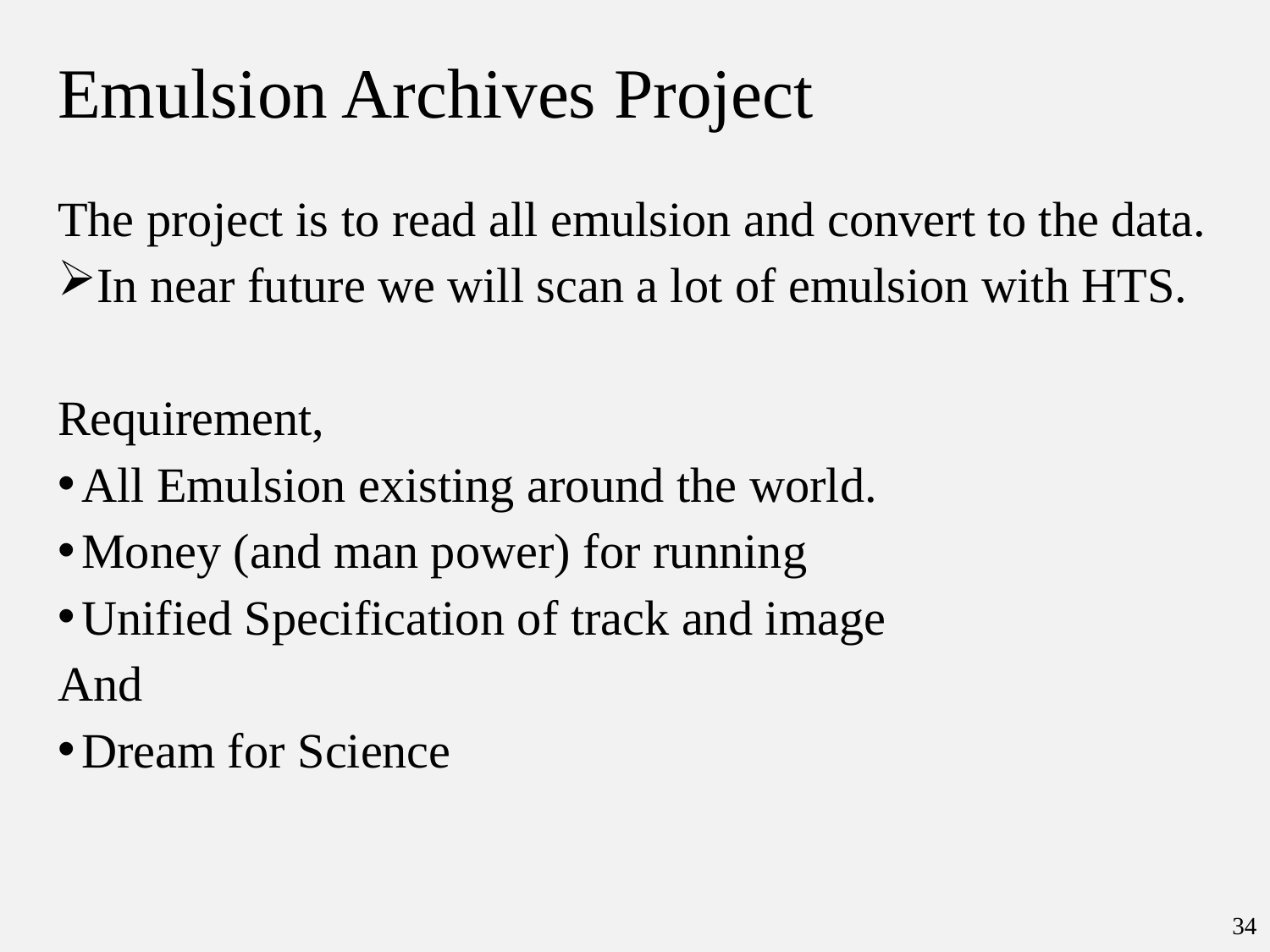

# Emulsion Archives Project
The project is to read all emulsion and convert to the data.
In near future we will scan a lot of emulsion with HTS.

Requirement,
All Emulsion existing around the world.
Money (and man power) for running
Unified Specification of track and image
And
Dream for Science
34